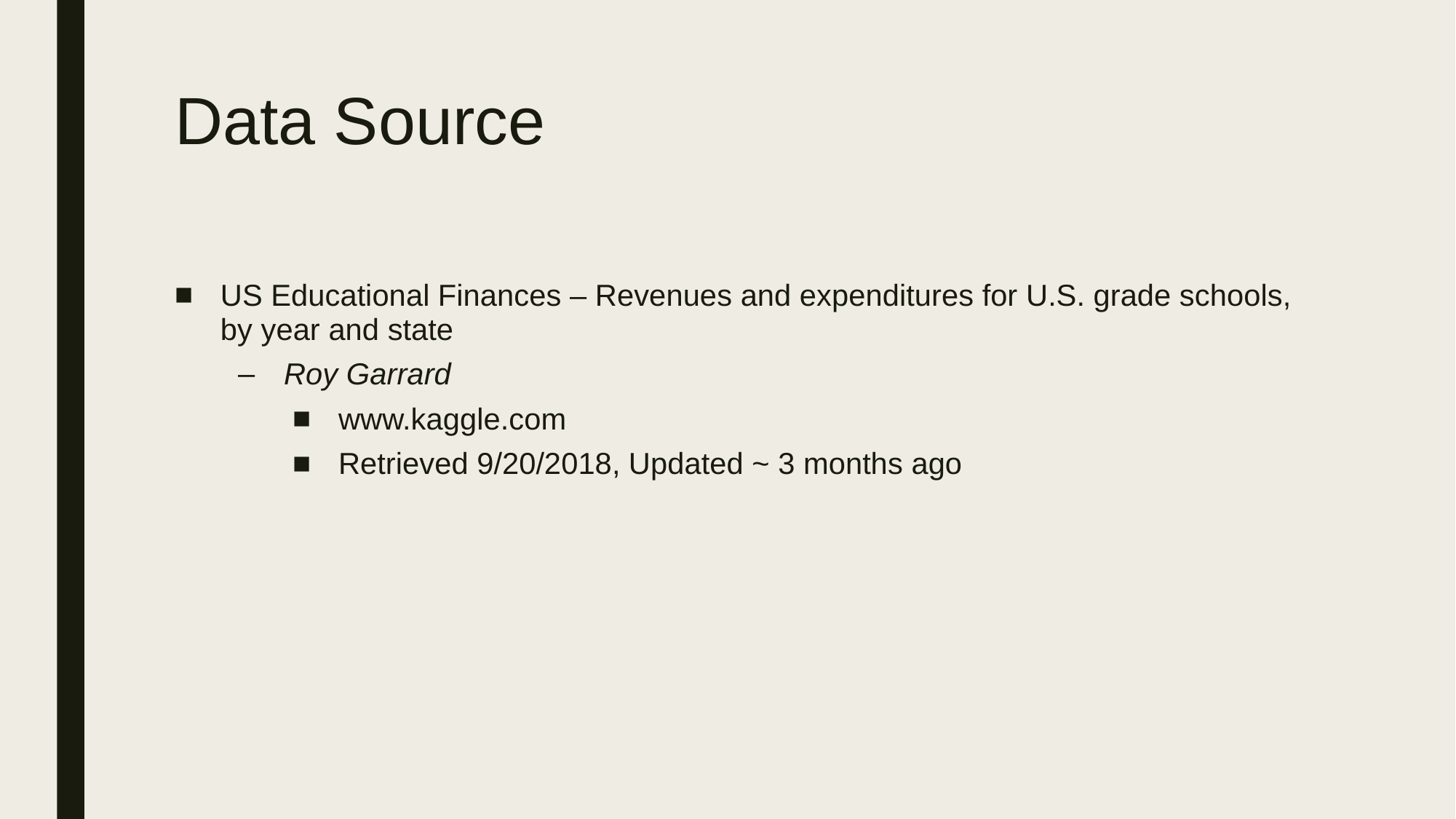

# Data Source
US Educational Finances – Revenues and expenditures for U.S. grade schools, by year and state
Roy Garrard
www.kaggle.com
Retrieved 9/20/2018, Updated ~ 3 months ago